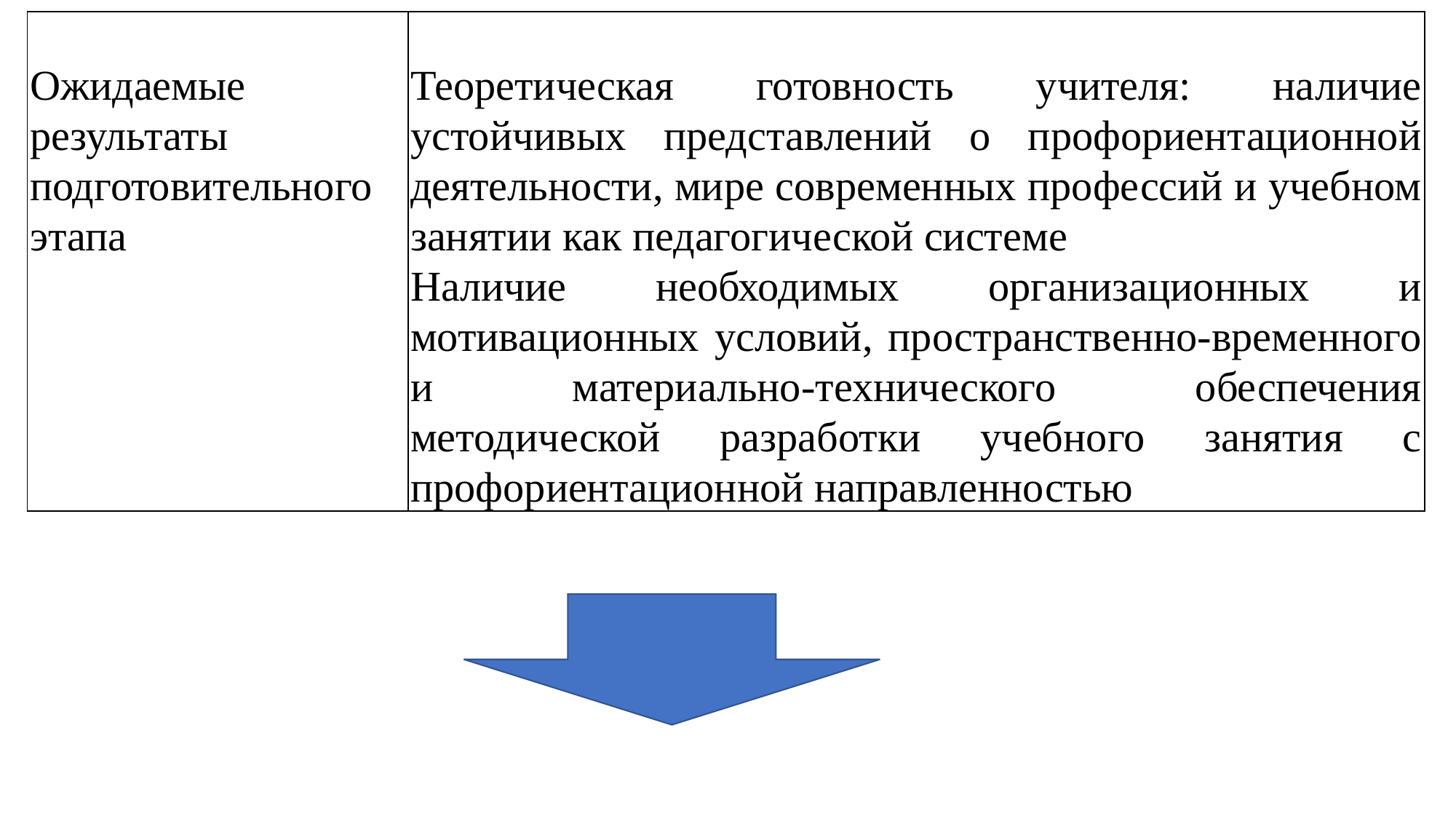

| Ожидаемые результаты подготовительного этапа | Теоретическая готовность учителя: наличие устойчивых представлений о профориентационной деятельности, мире современных профессий и учебном занятии как педагогической системе Наличие необходимых организационных и мотивационных условий, пространственно-временного и материально-технического обеспечения методической разработки учебного занятия с профориентационной направленностью |
| --- | --- |